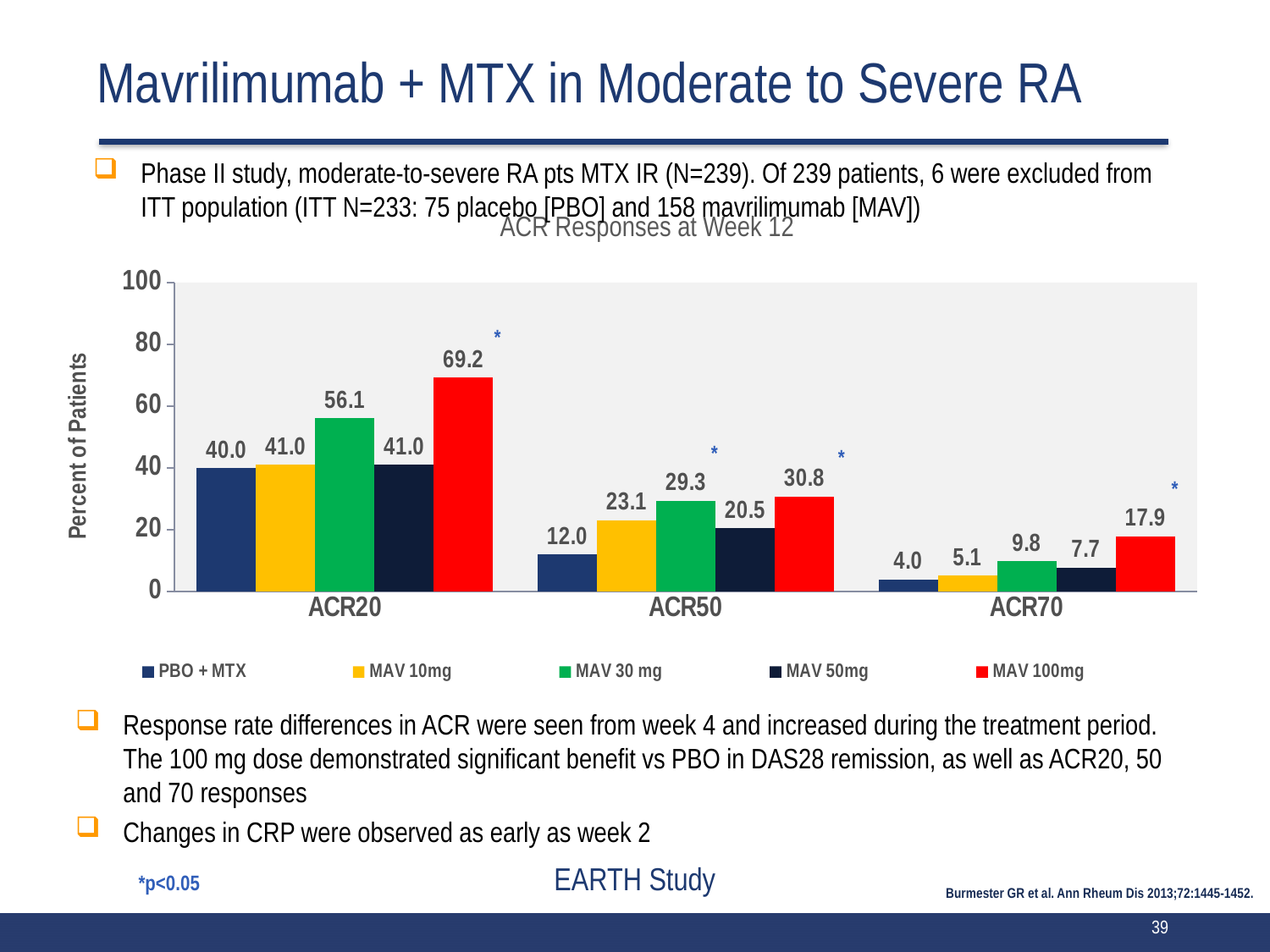

# Mavrilimumab + MTX in Moderate to Severe RA
Phase II study, moderate-to-severe RA pts MTX IR (N=239). Of 239 patients, 6 were excluded from ITT population (ITT N=233: 75 placebo [PBO] and 158 mavrilimumab [MAV])
ACR Responses at Week 12

### Chart

| Category | PBO + MTX | MAV 10mg | MAV 30 mg | MAV 50mg | MAV 100mg |
|---|---|---|---|---|---|
| ACR20 | 40.0 | 41.0 | 56.1 | 41.0 | 69.2 |
| ACR50 | 12.0 | 23.1 | 29.3 | 20.5 | 30.8 |
| ACR70 | 4.0 | 5.1 | 9.8 | 7.7 | 17.9 |
*
*
*
*
Response rate differences in ACR were seen from week 4 and increased during the treatment period. The 100 mg dose demonstrated significant benefit vs PBO in DAS28 remission, as well as ACR20, 50 and 70 responses
Changes in CRP were observed as early as week 2
EARTH Study
*p<0.05
Burmester GR et al. Ann Rheum Dis 2013;72:1445-1452.